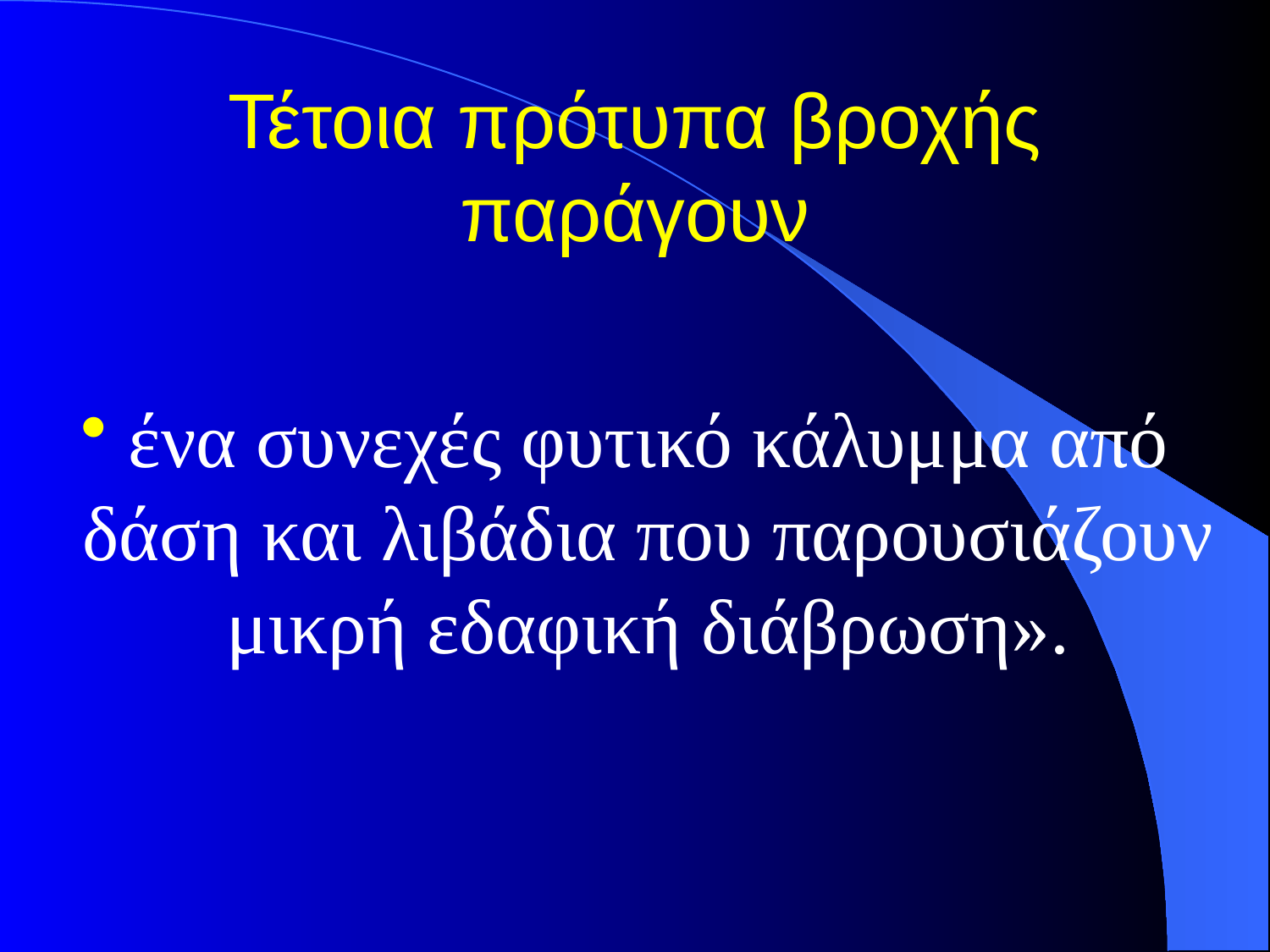

# Τέτοια πρότυπα βροχής παράγουν

ένα συνεχές φυτικό κάλυμμα από δάση και λιβάδια που παρουσιάζουν μικρή εδαφική διάβρωση».